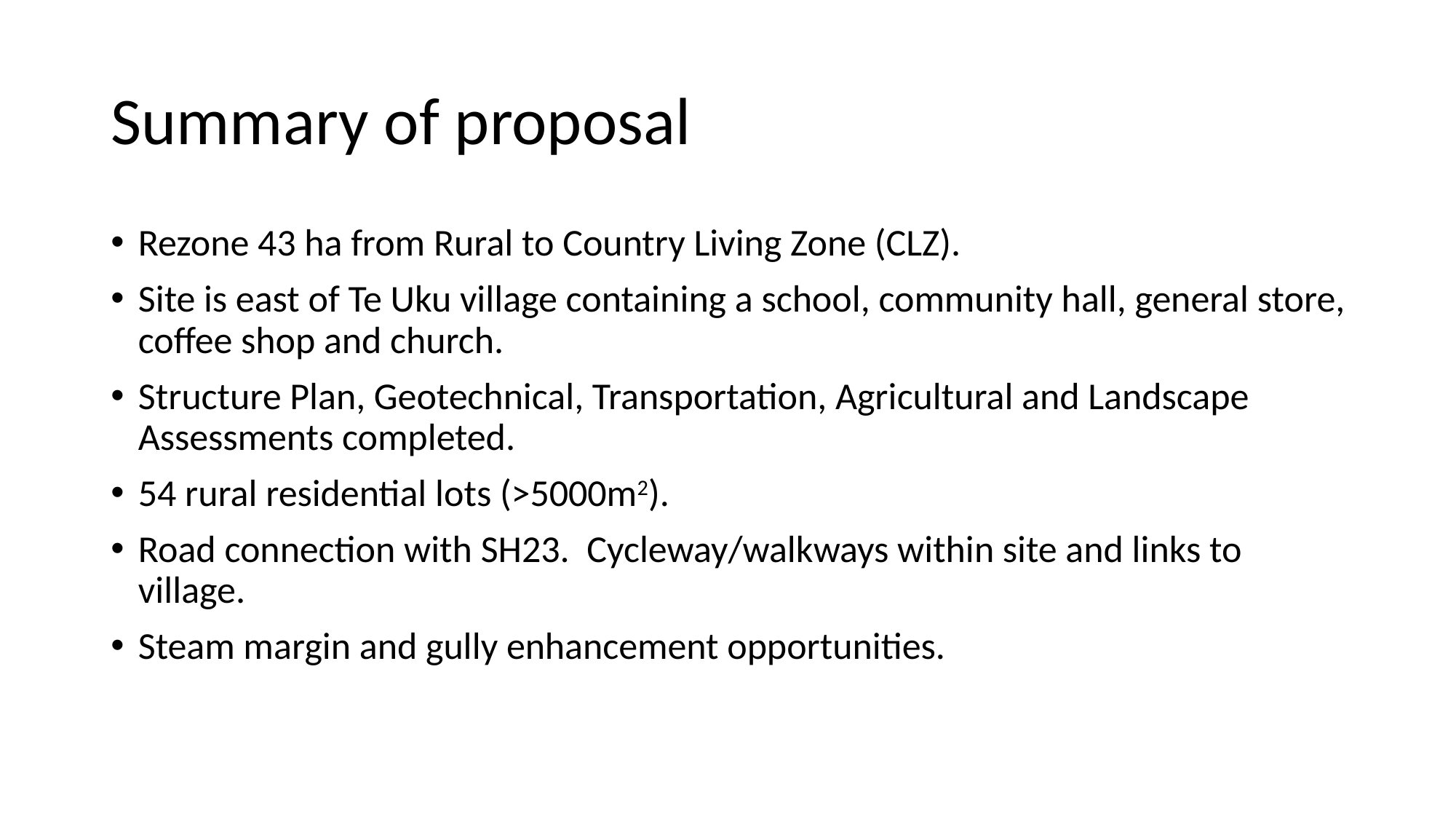

# Summary of proposal
Rezone 43 ha from Rural to Country Living Zone (CLZ).
Site is east of Te Uku village containing a school, community hall, general store, coffee shop and church.
Structure Plan, Geotechnical, Transportation, Agricultural and Landscape Assessments completed.
54 rural residential lots (>5000m2).
Road connection with SH23.  Cycleway/walkways within site and links to village.
Steam margin and gully enhancement opportunities.